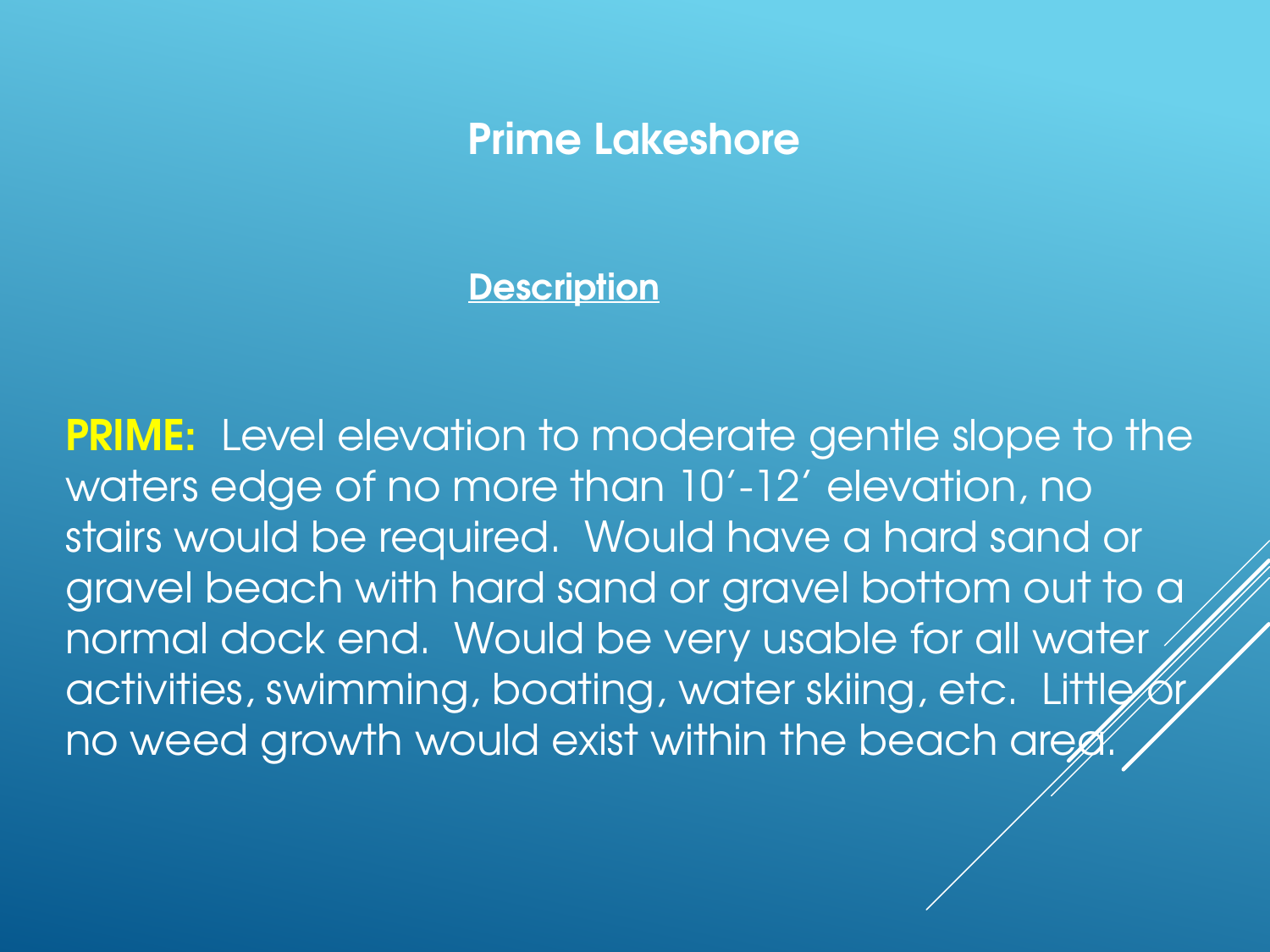

Prime Lakeshore
Description
PRIME:  Level elevation to moderate gentle slope to the waters edge of no more than 10’-12’ elevation, no stairs would be required.  Would have a hard sand or gravel beach with hard sand or gravel bottom out to a normal dock end.  Would be very usable for all water activities, swimming, boating, water skiing, etc.  Little or no weed growth would exist within the beach area.